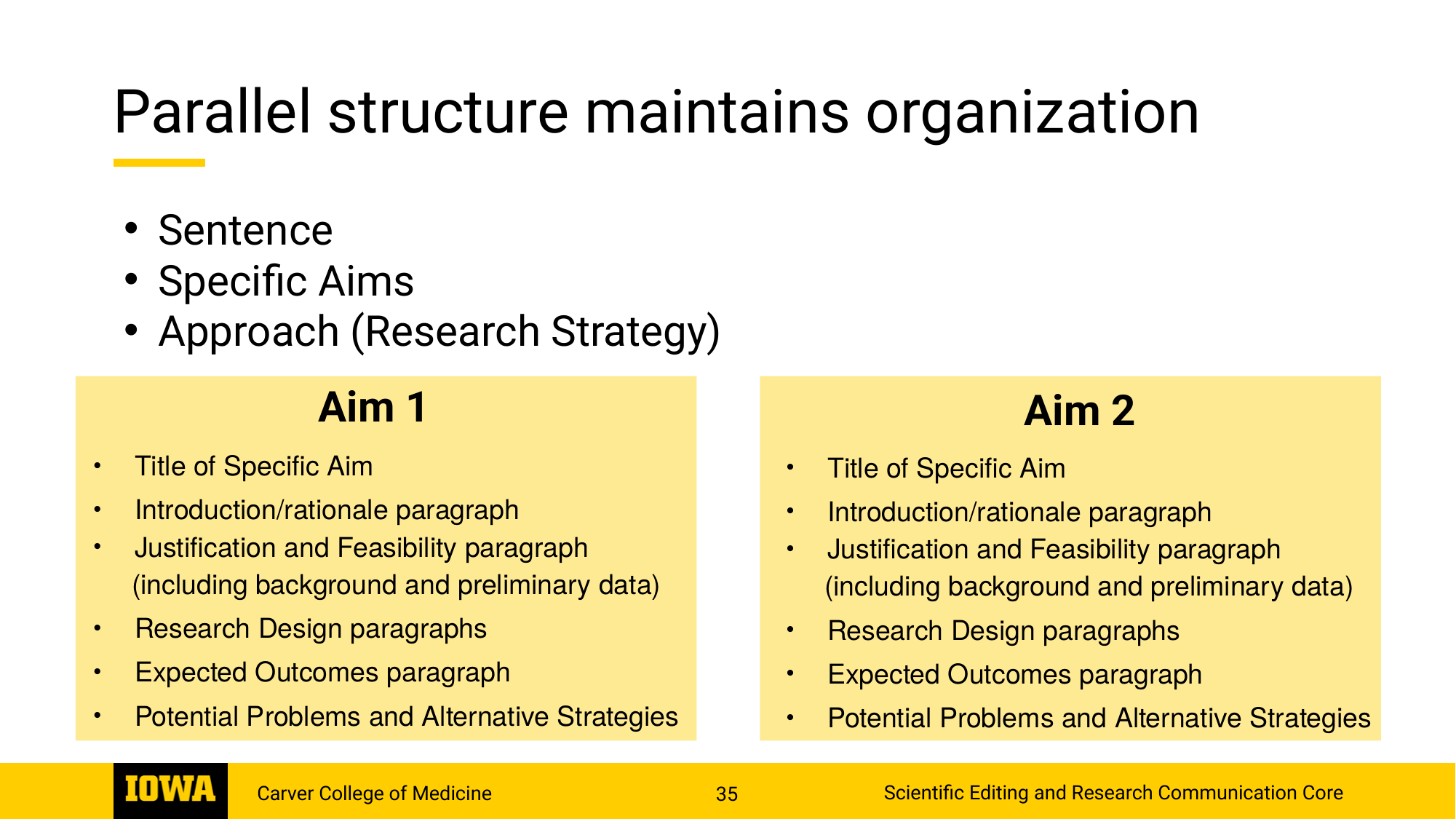

# Parallel structure maintains organization
Sentence
Specific Aims
Approach (Research Strategy)
Aim 1

Aim 2
Title of Specific Aim
Introduction/rationale paragraph
Justification and Feasibility paragraph
     (including background and preliminary data)
Research Design paragraphs
Expected Outcomes paragraph
Potential Problems and Alternative Strategies
Title of Specific Aim
Introduction/rationale paragraph
Justification and Feasibility paragraph
     (including background and preliminary data)
Research Design paragraphs
Expected Outcomes paragraph
Potential Problems and Alternative Strategies
Scientific Editing and Research Communication Core